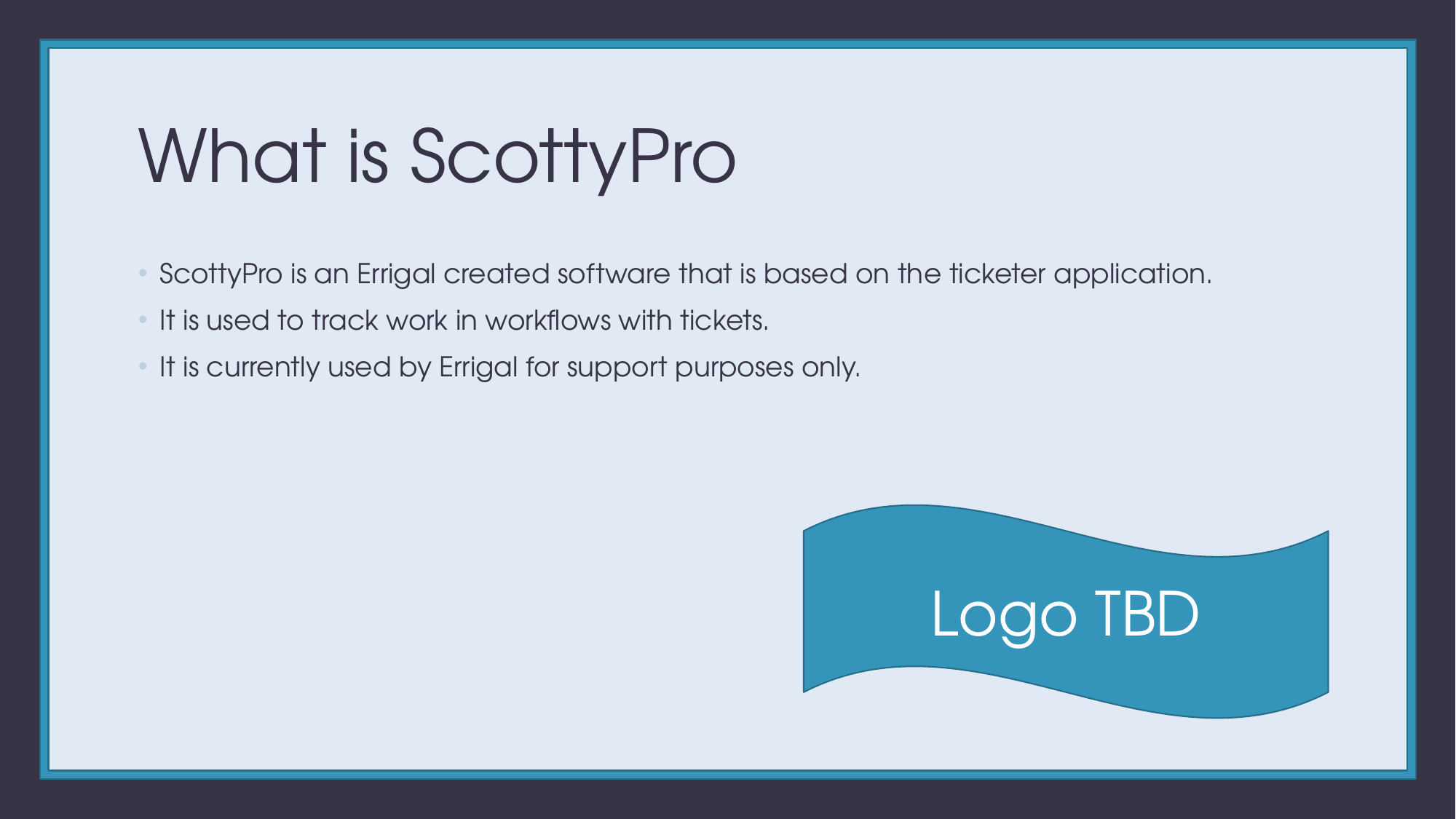

# What is ScottyPro
ScottyPro is an Errigal created software that is based on the ticketer application.
It is used to track work in workflows with tickets.
It is currently used by Errigal for support purposes only.
Logo TBD